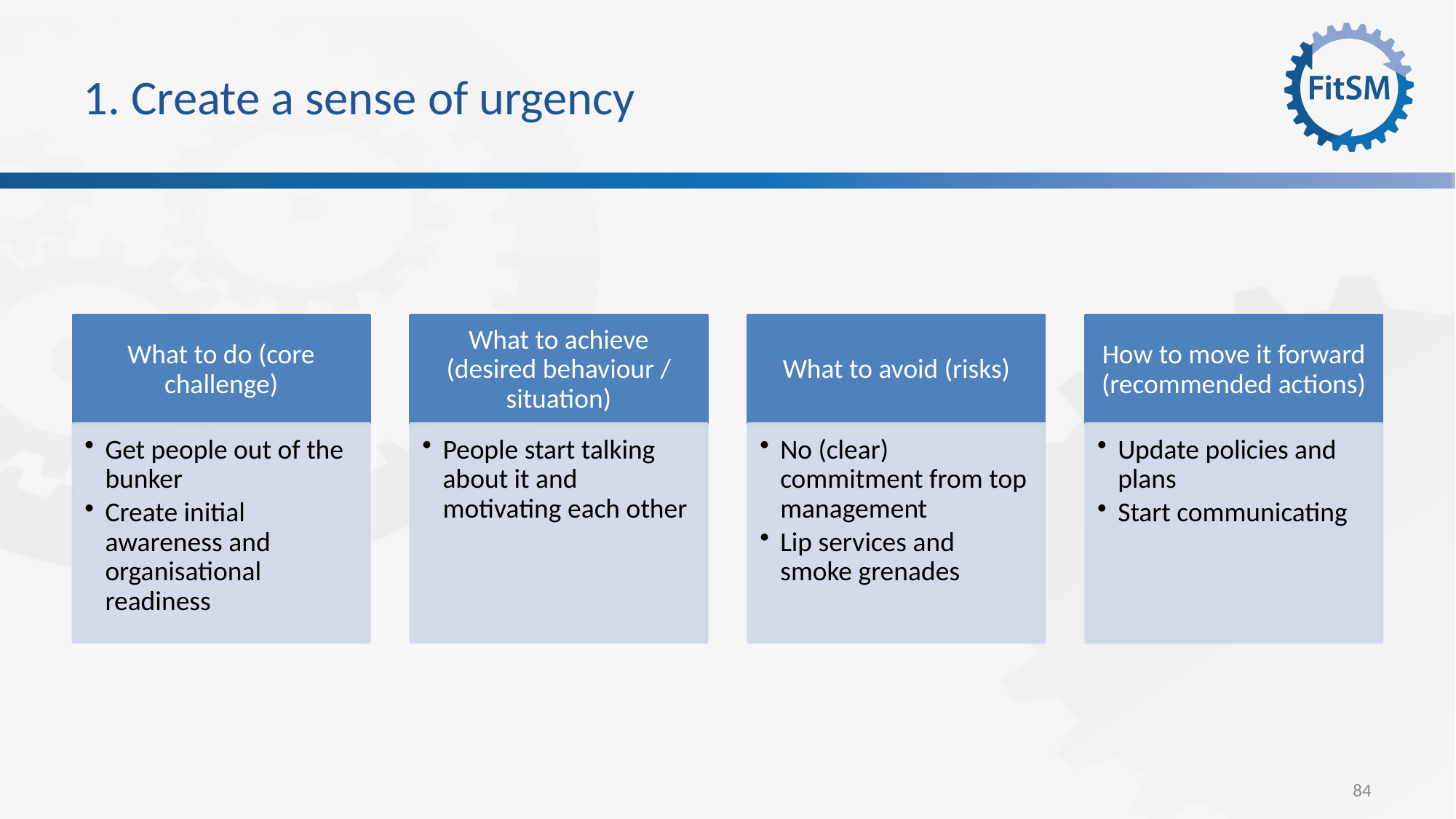

# 1. Create a sense of urgency
What to do (core challenge)
Get people out of the bunker
Create initial awareness and organisational readiness
What to achieve (desired behaviour / situation)
People start talking about it and motivating each other
What to avoid (risks)
No (clear) commitment from top management
Lip services and smoke grenades
How to move it forward (recommended actions)
Update policies and plans
Start communicating
84